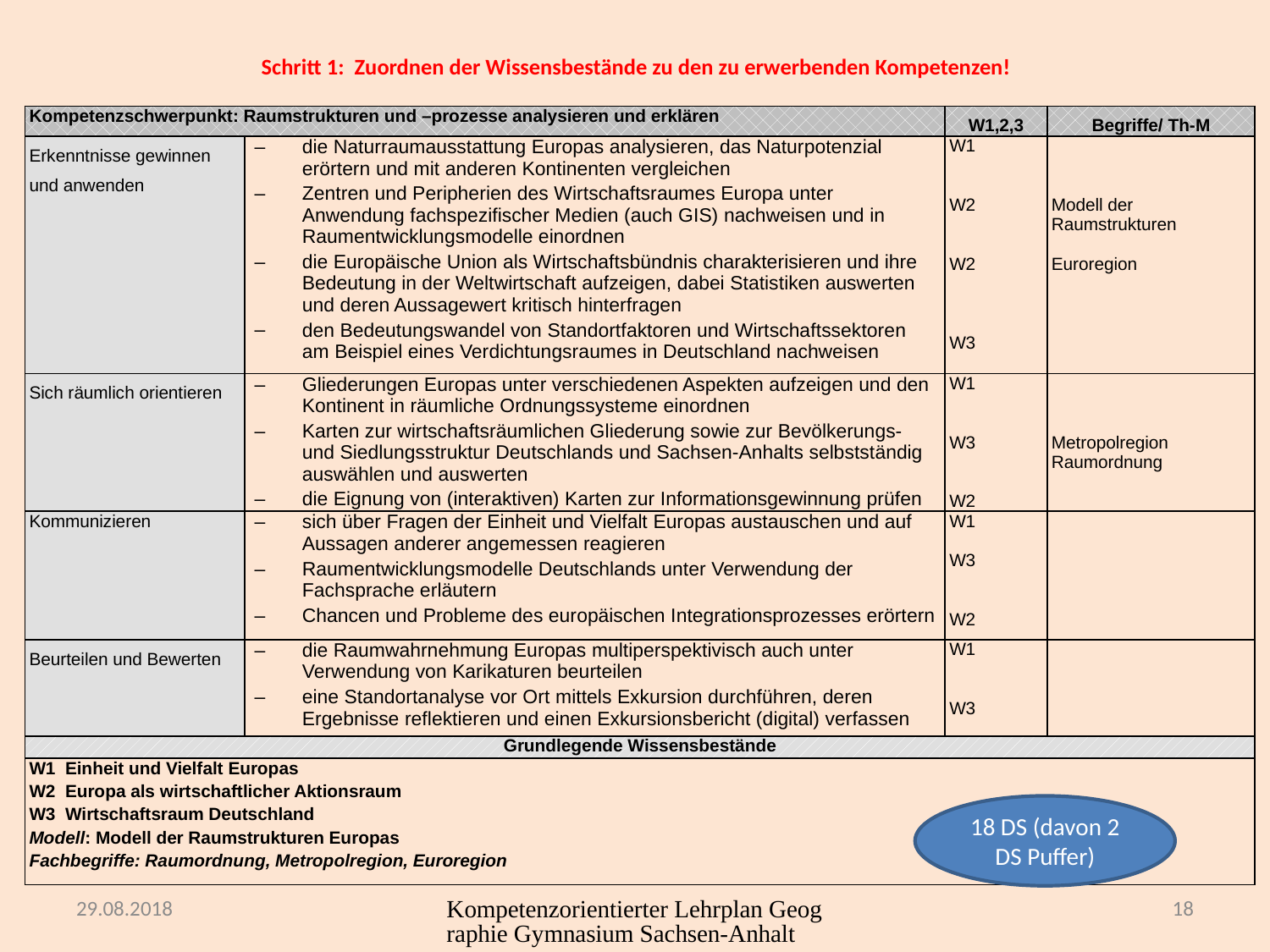

Schritt 1:  Zuordnen der Wissensbestände zu den zu erwerbenden Kompetenzen!

| Kompetenzschwerpunkt: Raumstrukturen und –prozesse analysieren und erklären |  | W1,2,3 | Begriffe/ Th-M |
| --- | --- | --- | --- |
| Erkenntnisse gewinnen und anwenden | die Naturraumausstattung Europas analysieren, das Naturpotenzial erörtern und mit anderen Kontinenten vergleichen Zentren und Peripherien des Wirtschaftsraumes Europa unter Anwendung fachspezifischer Medien (auch GIS) nachweisen und in Raumentwicklungsmodelle einordnen die Europäische Union als Wirtschaftsbündnis charakterisieren und ihre Bedeutung in der Weltwirtschaft aufzeigen, dabei Statistiken auswerten und deren Aussagewert kritisch hinterfragen den Bedeutungswandel von Standortfaktoren und Wirtschaftssektoren am Beispiel eines Verdichtungsraumes in Deutschland nachweisen | W1 W2 W2 W3 | Modell der Raumstrukturen Euroregion |
| Sich räumlich orientieren | Gliederungen Europas unter verschiedenen Aspekten aufzeigen und den Kontinent in räumliche Ordnungssysteme einordnen Karten zur wirtschaftsräumlichen Gliederung sowie zur Bevölkerungs- und Siedlungsstruktur Deutschlands und Sachsen-Anhalts selbstständig auswählen und auswerten die Eignung von (interaktiven) Karten zur Informationsgewinnung prüfen | W1 W3 W2 | Metropolregion Raumordnung |
| Kommunizieren | sich über Fragen der Einheit und Vielfalt Europas austauschen und auf Aussagen anderer angemessen reagieren Raumentwicklungsmodelle Deutschlands unter Verwendung der Fachsprache erläutern Chancen und Probleme des europäischen Integrationsprozesses erörtern | W1 W3 W2 |  |
| Beurteilen und Bewerten | die Raumwahrnehmung Europas multiperspektivisch auch unter Verwendung von Karikaturen beurteilen eine Standortanalyse vor Ort mittels Exkursion durchführen, deren Ergebnisse reflektieren und einen Exkursionsbericht (digital) verfassen | W1 W3 |  |
| Grundlegende Wissensbestände |  |  |  |
| W1 Einheit und Vielfalt Europas W2 Europa als wirtschaftlicher Aktionsraum W3 Wirtschaftsraum Deutschland Modell: Modell der Raumstrukturen Europas Fachbegriffe: Raumordnung, Metropolregion, Euroregion |  |  |  |
18 DS (davon 2 DS Puffer)
29.08.2018
Kompetenzorientierter Lehrplan Geographie Gymnasium Sachsen-Anhalt
18